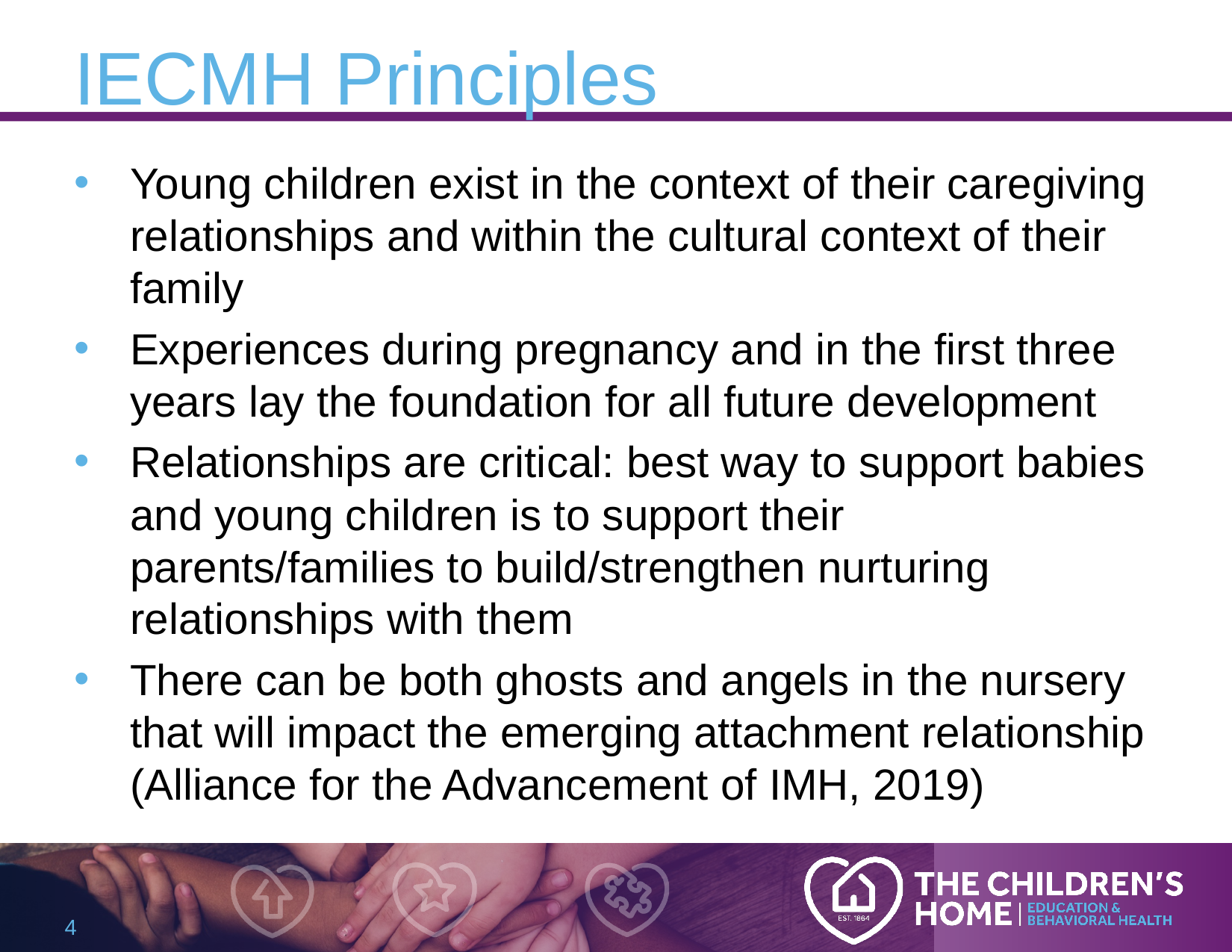

# IECMH Principles
Young children exist in the context of their caregiving relationships and within the cultural context of their family
Experiences during pregnancy and in the first three years lay the foundation for all future development
Relationships are critical: best way to support babies and young children is to support their parents/families to build/strengthen nurturing relationships with them
There can be both ghosts and angels in the nursery that will impact the emerging attachment relationship (Alliance for the Advancement of IMH, 2019)

4